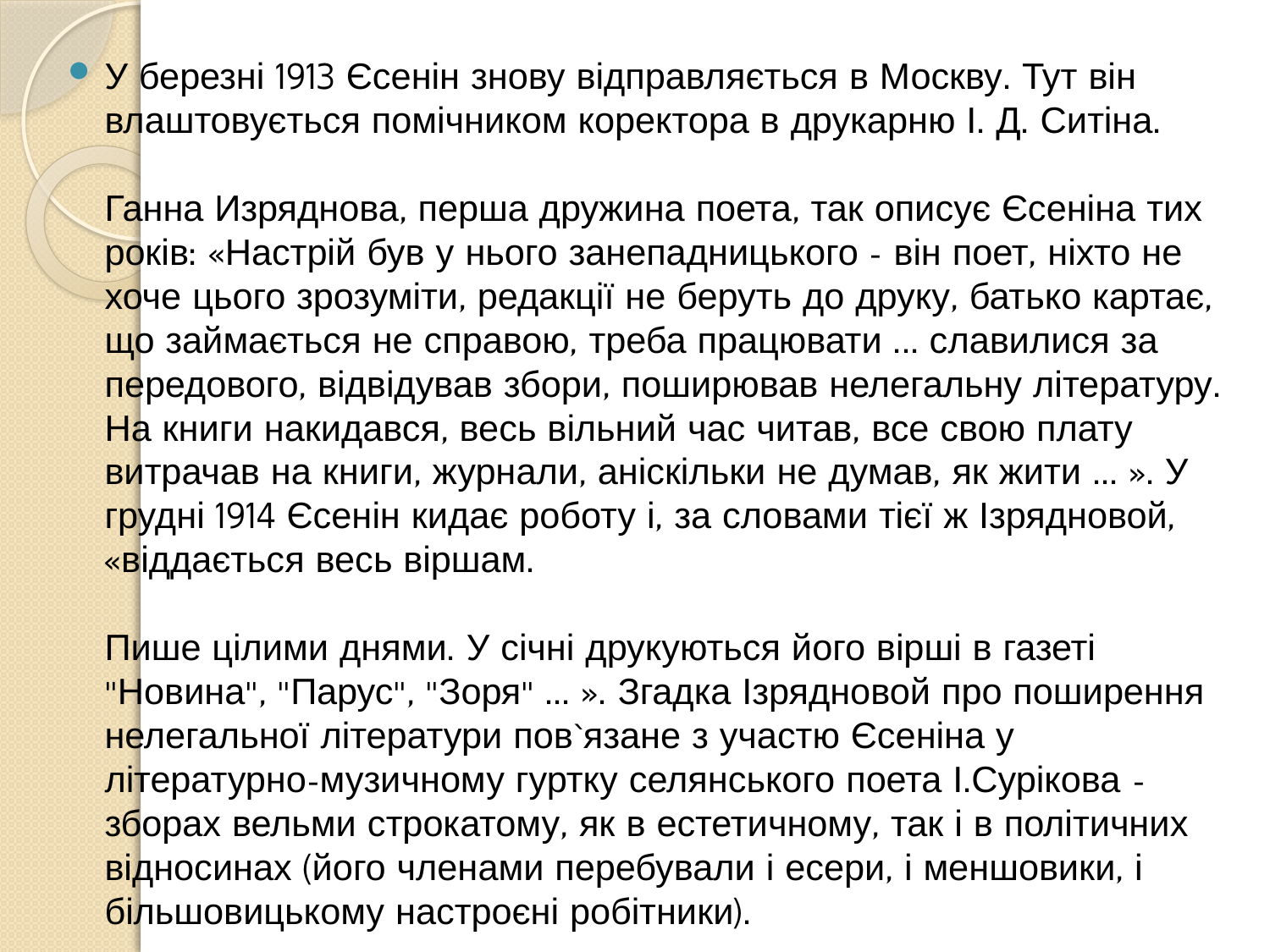

#
У березні 1913 Єсенін знову відправляється в Москву. Тут він влаштовується помічником коректора в друкарню І. Д. Ситіна. 
Ганна Изряднова, перша дружина поета, так описує Єсеніна тих років: «Настрій був у нього занепадницького - він поет, ніхто не хоче цього зрозуміти, редакції не беруть до друку, батько картає, що займається не справою, треба працювати ... славилися за передового, відвідував збори, поширював нелегальну літературу. На книги накидався, весь вільний час читав, все свою плату витрачав на книги, журнали, аніскільки не думав, як жити ... ». У грудні 1914 Єсенін кидає роботу і, за словами тієї ж Ізрядновой, «віддається весь віршам. 
Пише цілими днями. У січні друкуються його вірші в газеті "Новина", "Парус", "Зоря" ... ». Згадка Ізрядновой про поширення нелегальної літератури пов`язане з участю Єсеніна у літературно-музичному гуртку селянського поета І.Сурікова - зборах вельми строкатому, як в естетичному, так і в політичних відносинах (його членами перебували і есери, і меншовики, і більшовицькому настроєні робітники).